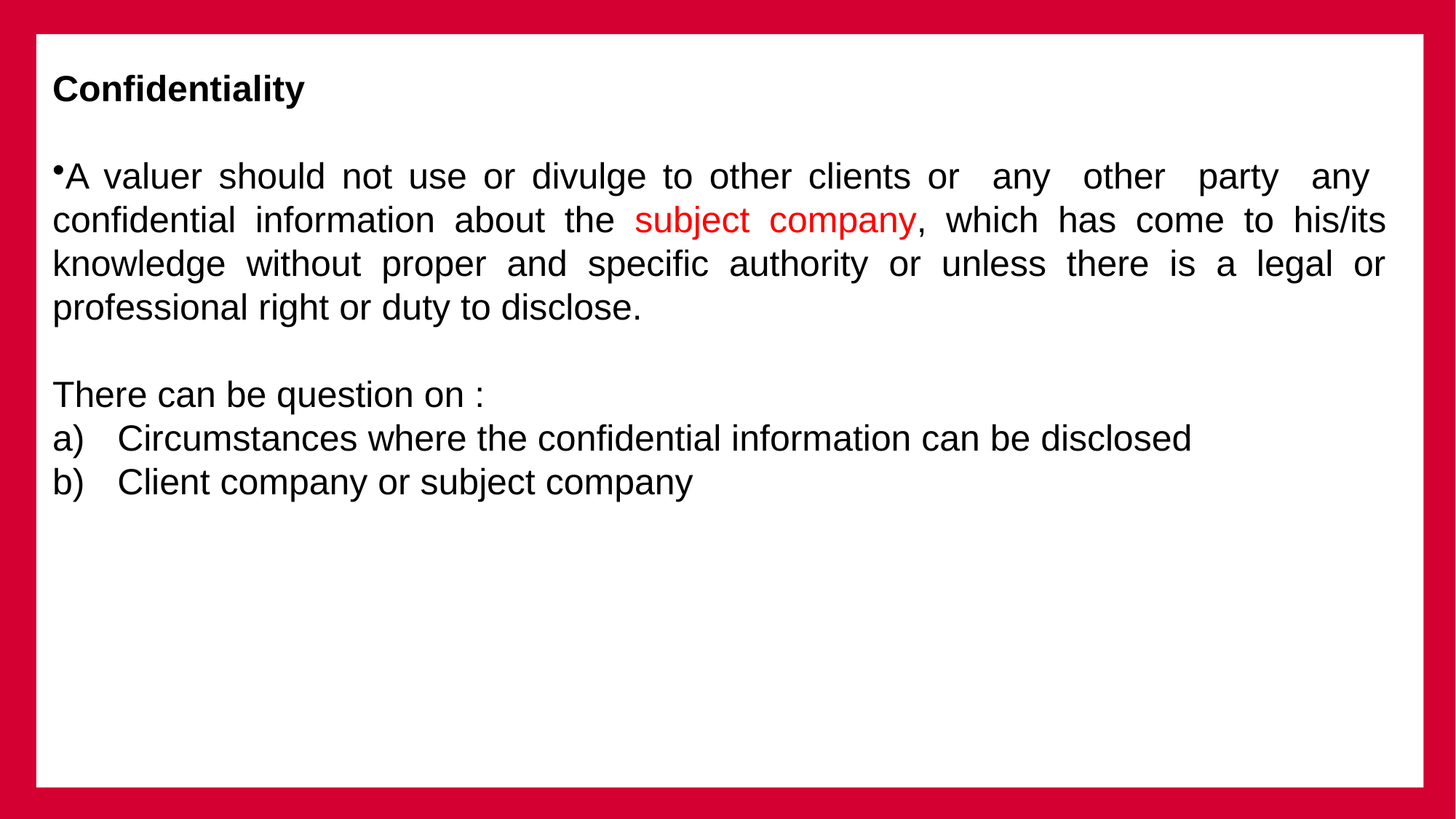

Confidentiality

A valuer should not use or divulge to other clients or  any  other  party  any  confidential information about the subject company, which has come to his/its knowledge without proper and specific authority or unless there is a legal or professional right or duty to disclose.

There can be question on :
 Circumstances where the confidential information can be disclosed
 Client company or subject company